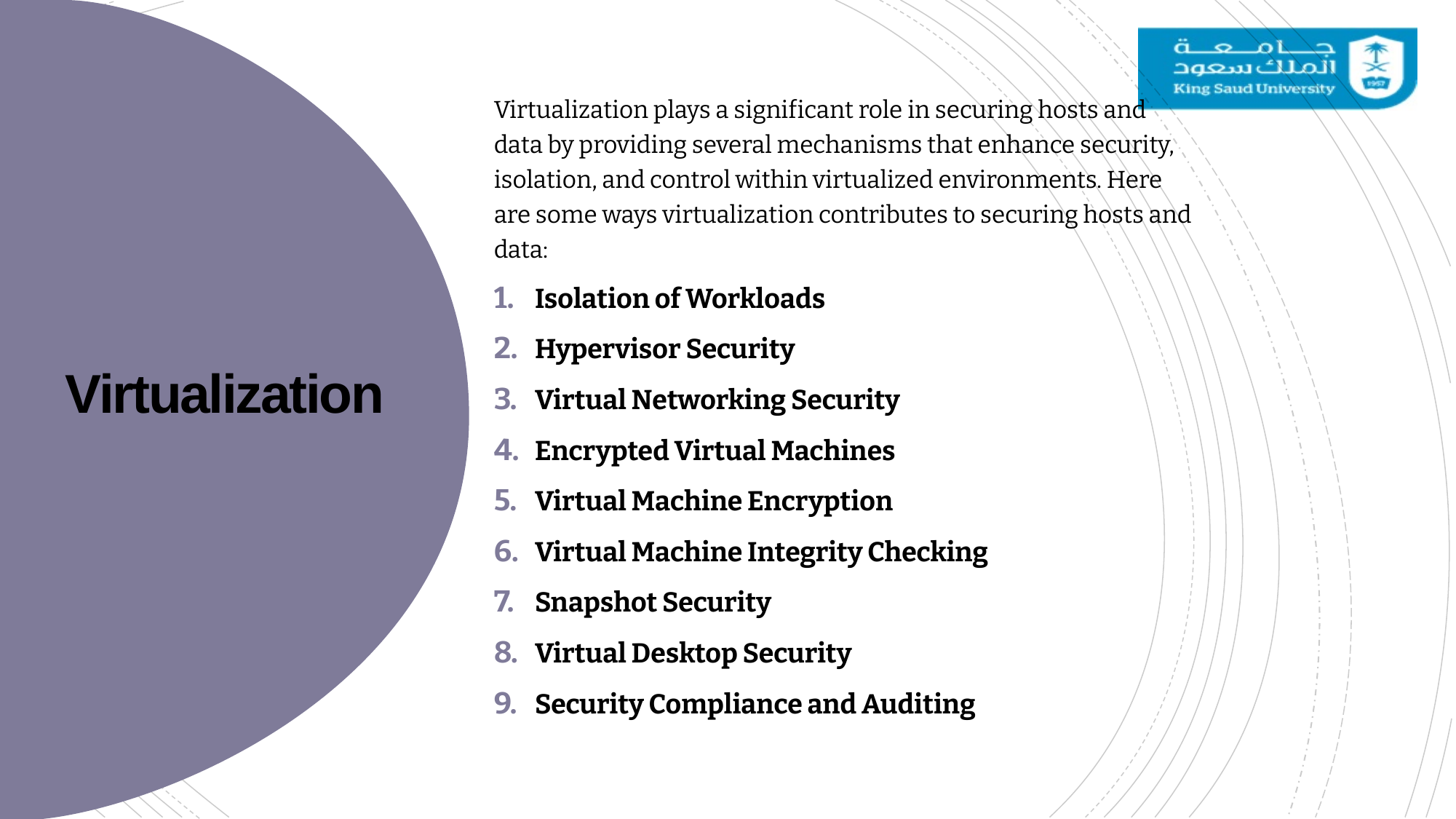

Virtualization plays a significant role in securing hosts and data by providing several mechanisms that enhance security, isolation, and control within virtualized environments. Here are some ways virtualization contributes to securing hosts and data:
Isolation of Workloads
Hypervisor Security
Virtual Networking Security
Encrypted Virtual Machines
Virtual Machine Encryption
Virtual Machine Integrity Checking
Snapshot Security
Virtual Desktop Security
Security Compliance and Auditing
Virtualization